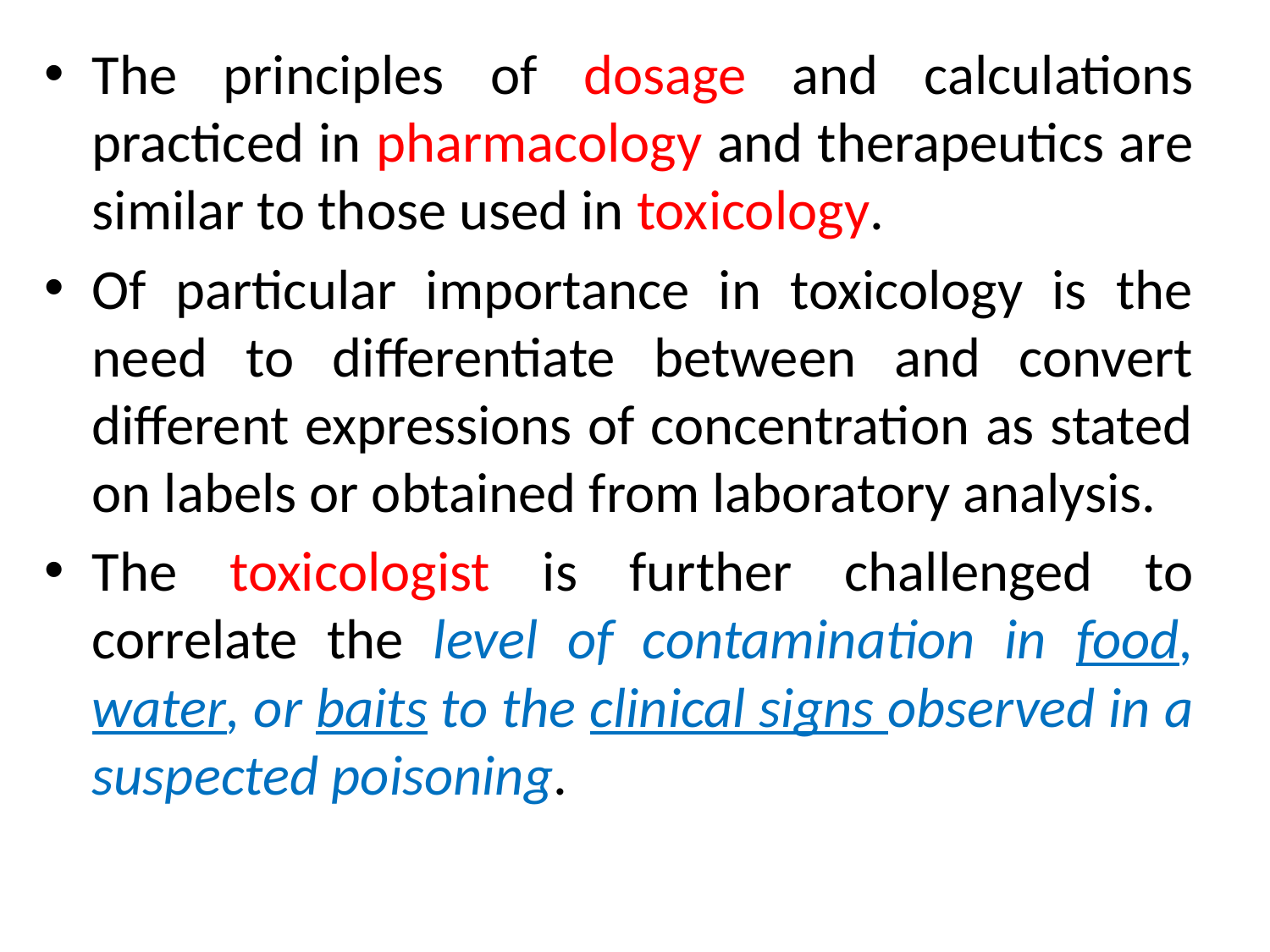

The principles of dosage and calculations practiced in pharmacology and therapeutics are similar to those used in toxicology.
Of particular importance in toxicology is the need to differentiate between and convert different expressions of concentration as stated on labels or obtained from laboratory analysis.
The toxicologist is further challenged to correlate the level of contamination in food, water, or baits to the clinical signs observed in a suspected poisoning.